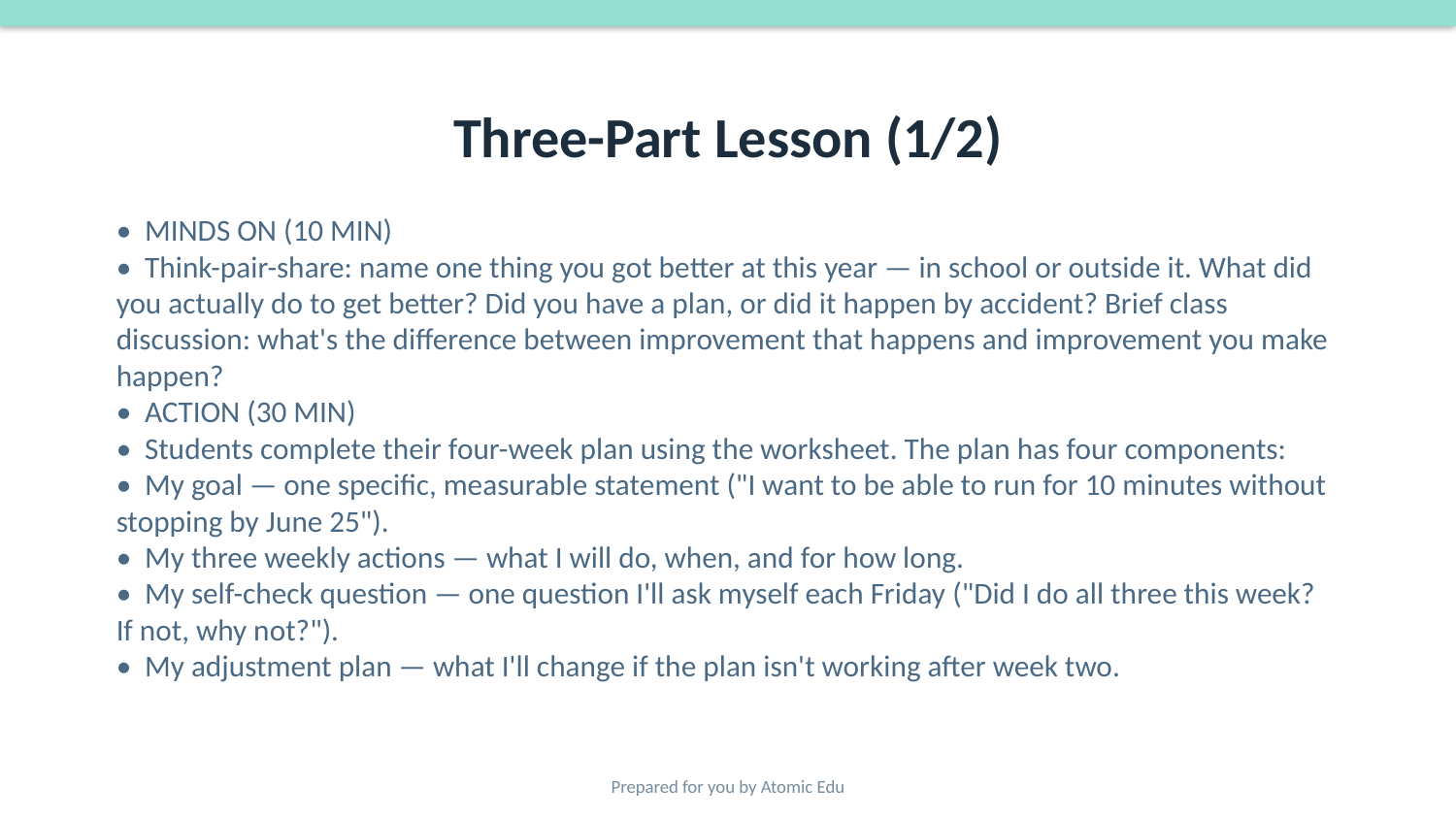

# Three-Part Lesson (1/2)
•  MINDS ON (10 MIN)
•  Think-pair-share: name one thing you got better at this year — in school or outside it. What did you actually do to get better? Did you have a plan, or did it happen by accident? Brief class discussion: what's the difference between improvement that happens and improvement you make happen?
•  ACTION (30 MIN)
•  Students complete their four-week plan using the worksheet. The plan has four components:
•  My goal — one specific, measurable statement ("I want to be able to run for 10 minutes without stopping by June 25").
•  My three weekly actions — what I will do, when, and for how long.
•  My self-check question — one question I'll ask myself each Friday ("Did I do all three this week? If not, why not?").
•  My adjustment plan — what I'll change if the plan isn't working after week two.
Prepared for you by Atomic Edu